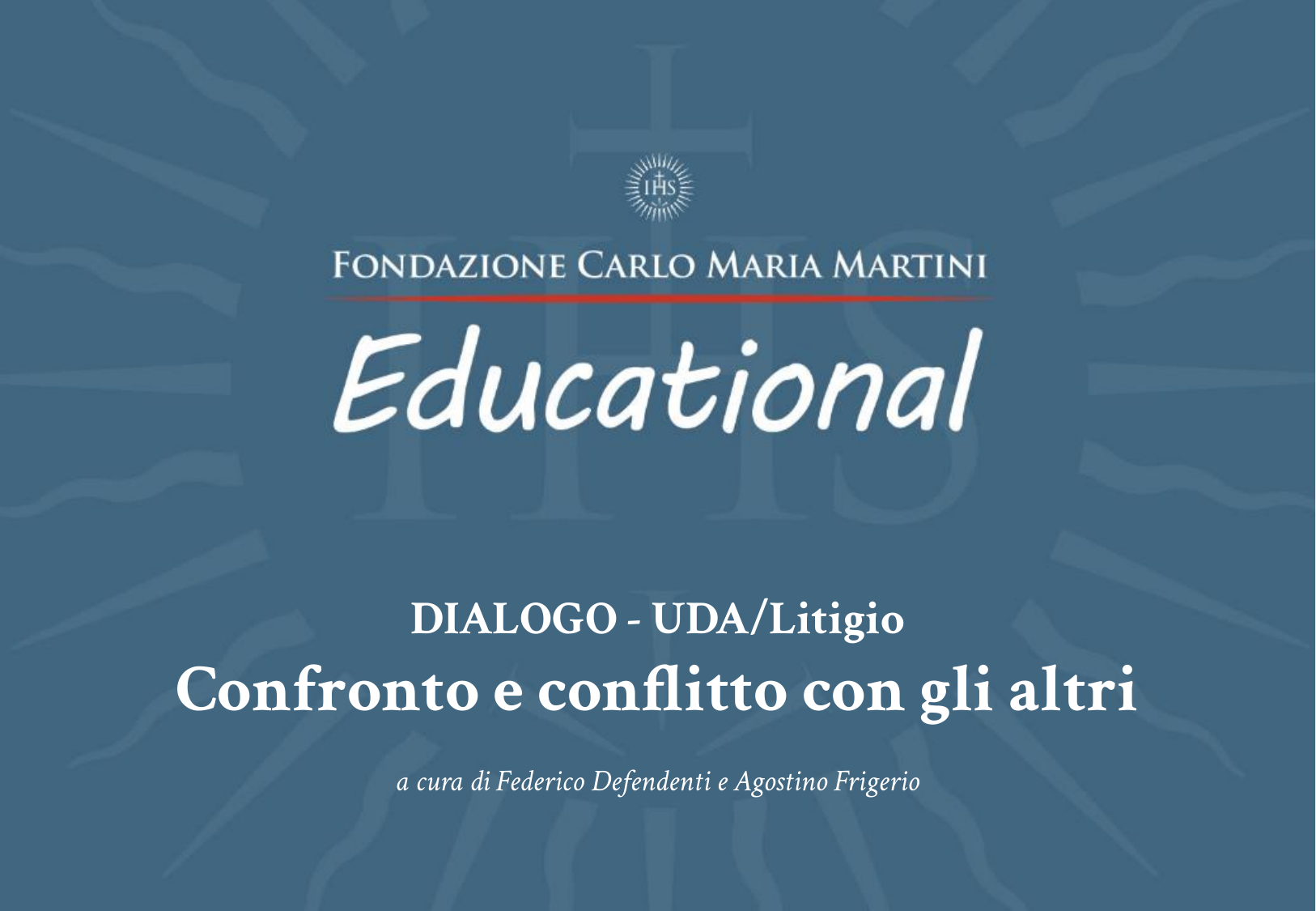

DIALOGO - uDA/Litigio
Confronto e conflitto con gli altri

a cura di Federico Defendenti e Agostino Frigerio